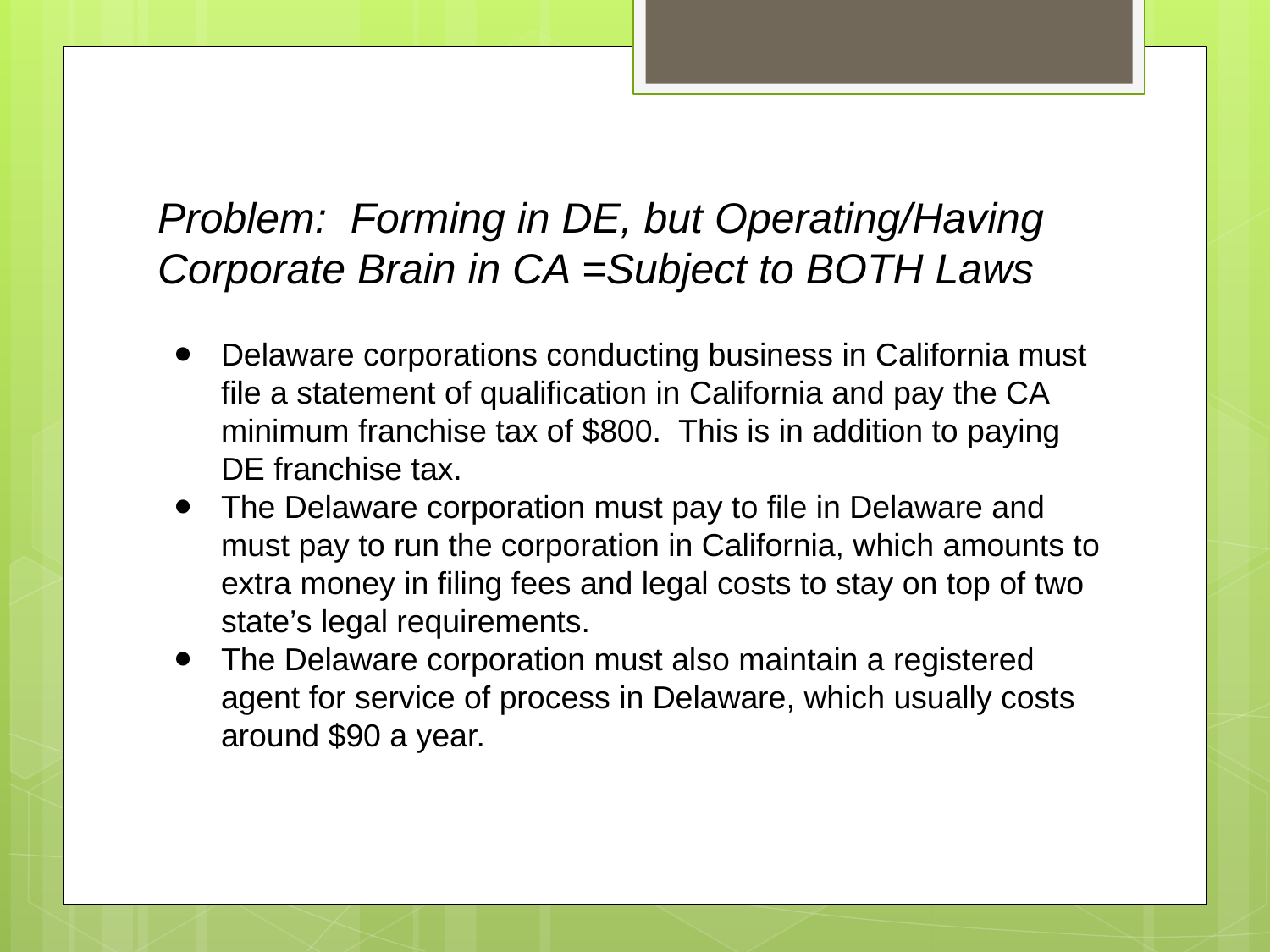

# Problem:  Forming in DE, but Operating/Having Corporate Brain in CA =Subject to BOTH Laws
Delaware corporations conducting business in California must file a statement of qualification in California and pay the CA minimum franchise tax of $800.  This is in addition to paying DE franchise tax.
The Delaware corporation must pay to file in Delaware and must pay to run the corporation in California, which amounts to extra money in filing fees and legal costs to stay on top of two state’s legal requirements.
The Delaware corporation must also maintain a registered agent for service of process in Delaware, which usually costs around $90 a year.